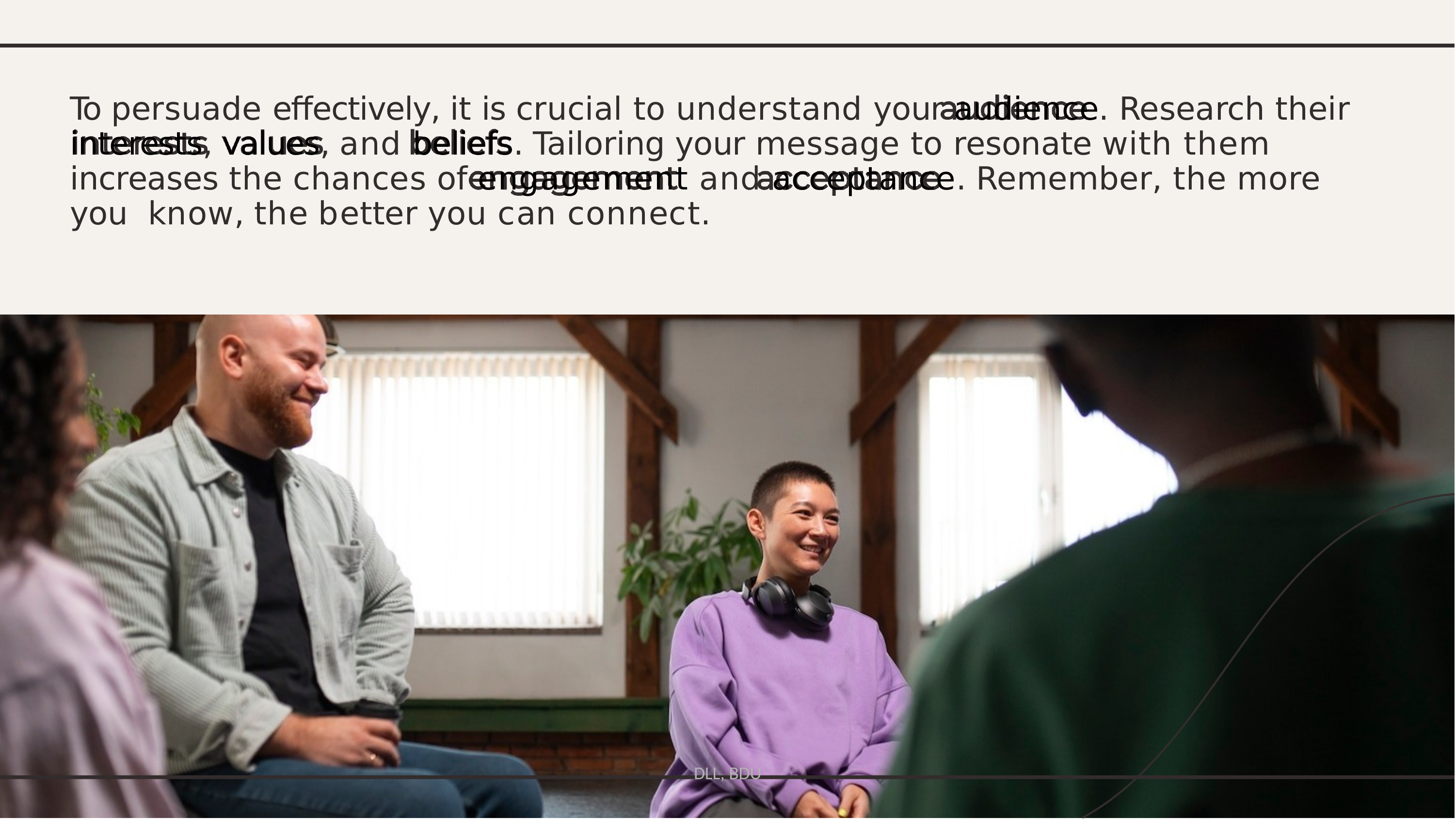

# To persuade effectively, it is crucial to understand your audience. Research their  interests, values, and beliefs. Tailoring your message to resonate with them  increases the chances of engagement and acceptance. Remember, the more you  know, the better you can connect.
DLL, BDU